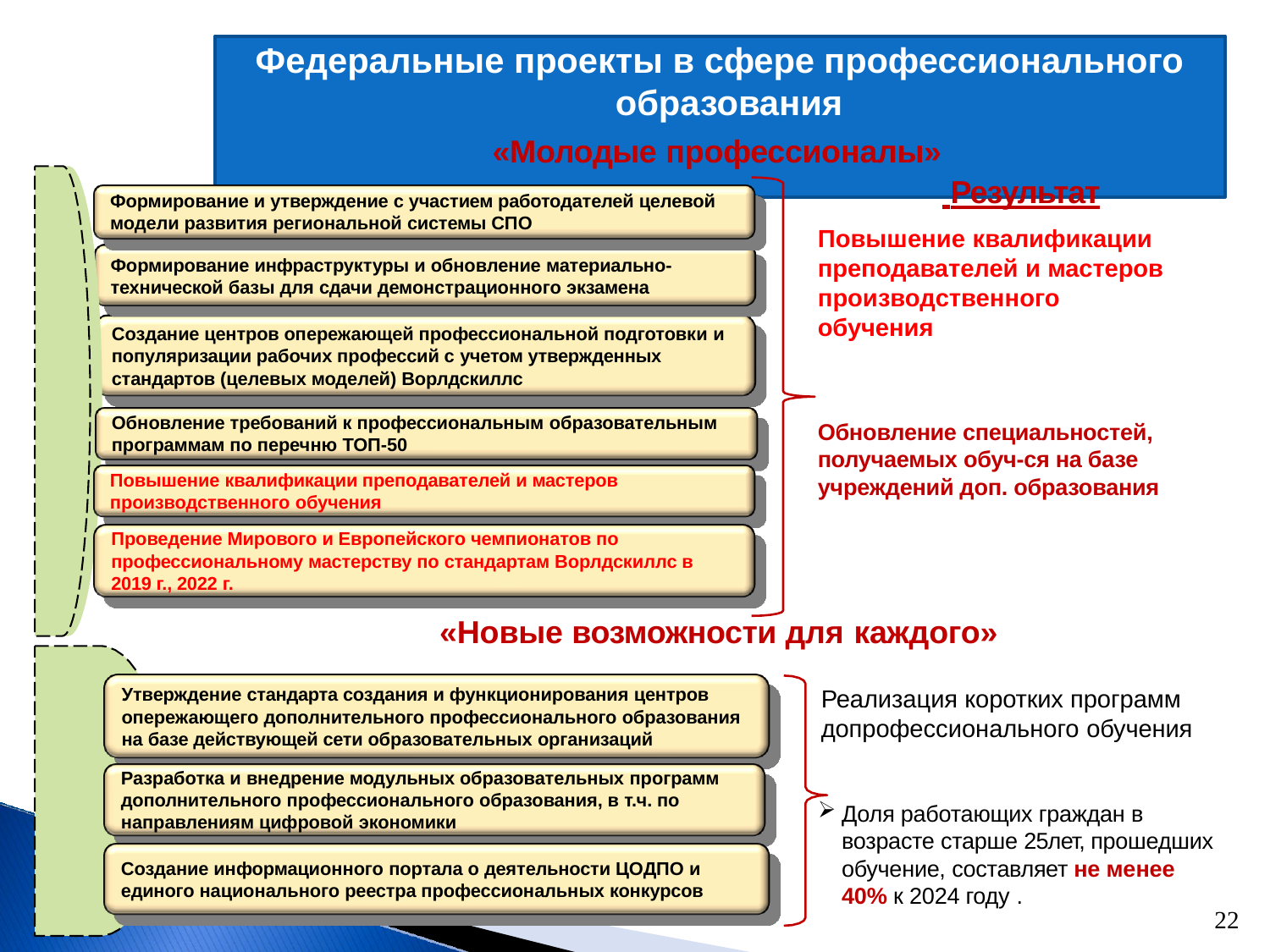

# Федеральные проекты в сфере профессионального  образования
«Молодые профессионалы»
 Результат
Повышение квалификации преподавателей и мастеров  производственного обучения

Формирование и утверждение с участием работодателей целевой  модели развития региональной системы СПО

Формирование инфраструктуры и обновление материально-
технической базы для сдачи демонстрационного экзамена
Создание центров опережающей профессиональной подготовки и  популяризации рабочих профессий с учетом утвержденных  стандартов (целевых моделей) Ворлдскиллс

Обновление требований к профессиональным образовательным  программам по перечню ТОП-50
Повышение квалификации преподавателей и мастеров  производственного обучения
Проведение Мирового и Европейского чемпионатов по  профессиональному мастерству по стандартам Ворлдскиллс в  2019 г., 2022 г.
Обновление специальностей, получаемых обуч-ся на базе учреждений доп. образования

«Новые возможности для каждого»

Утверждение стандарта создания и функционирования центров

Реализация коротких программ  допрофессионального обучения
опережающего дополнительного профессионального образования
на базе действующей сети образовательных организаций

Разработка и внедрение модульных образовательных программ  дополнительного профессионального образования, в т.ч. по  направлениям цифровой экономики
Доля работающих граждан в  возрасте старше 25лет, прошедших  обучение, составляет не менее  40% к 2024 году .

Создание информационного портала о деятельности ЦОДПО и
единого национального реестра профессиональных конкурсов
22